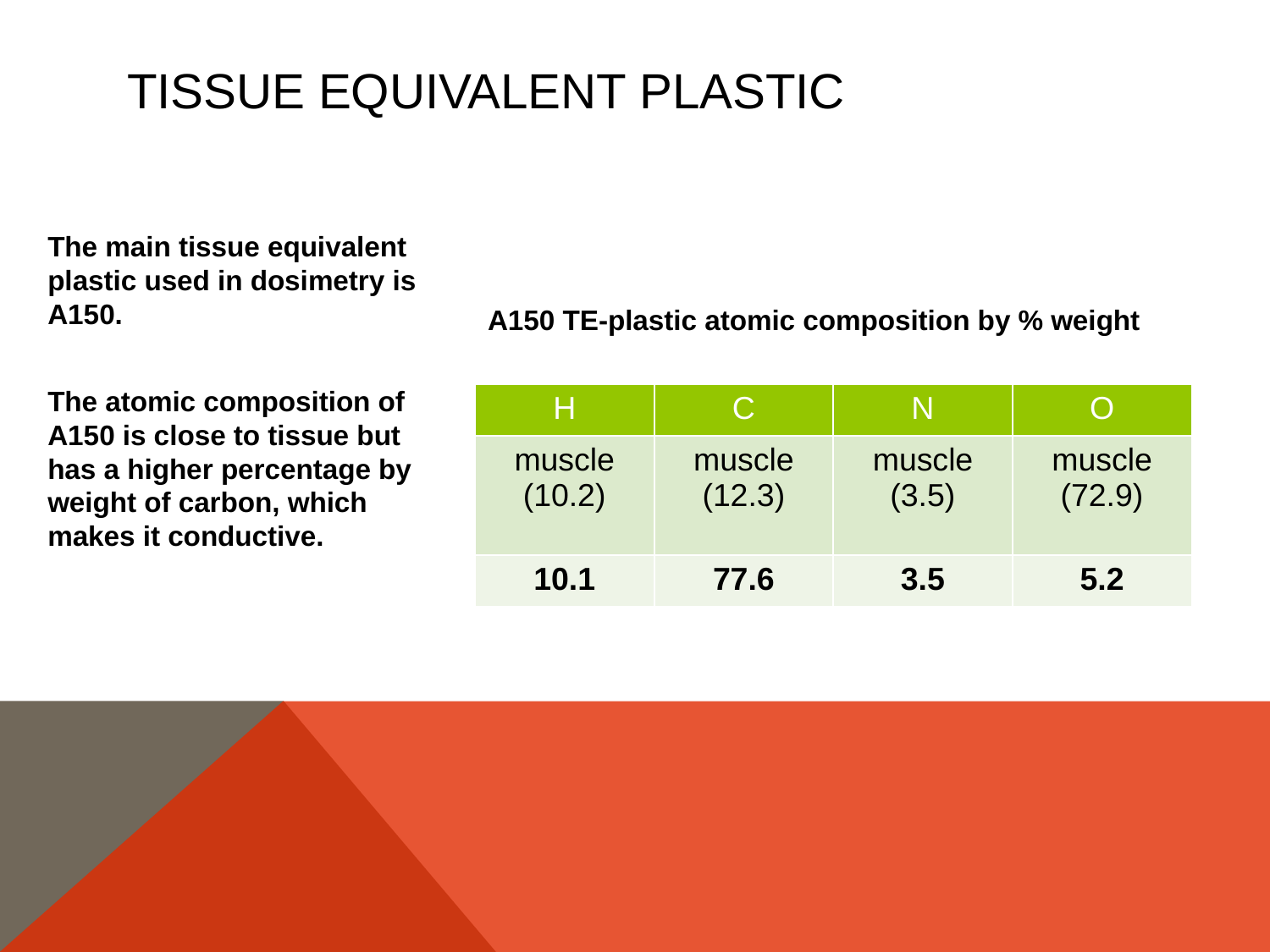

# Tissue equivalent plastic
The main tissue equivalent plastic used in dosimetry is A150.

The atomic composition of A150 is close to tissue but has a higher percentage by weight of carbon, which makes it conductive.
A150 TE-plastic atomic composition by % weight
| H | C | N | O |
| --- | --- | --- | --- |
| muscle (10.2) | muscle (12.3) | muscle (3.5) | muscle (72.9) |
| 10.1 | 77.6 | 3.5 | 5.2 |